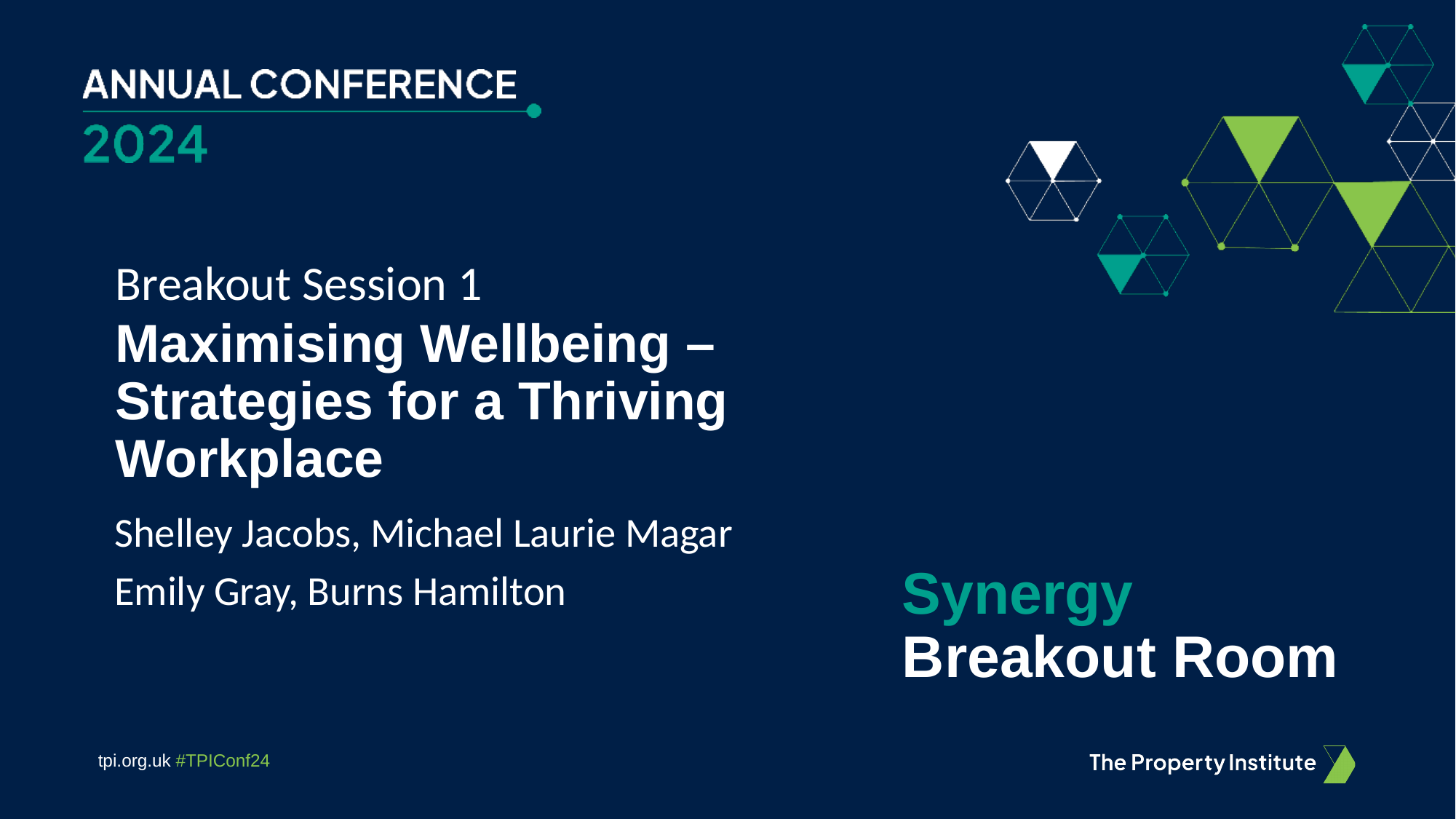

Breakout Session 1
# Maximising Wellbeing – Strategies for a Thriving Workplace
Shelley Jacobs, Michael Laurie Magar
Emily Gray, Burns Hamilton
Synergy
Breakout Room